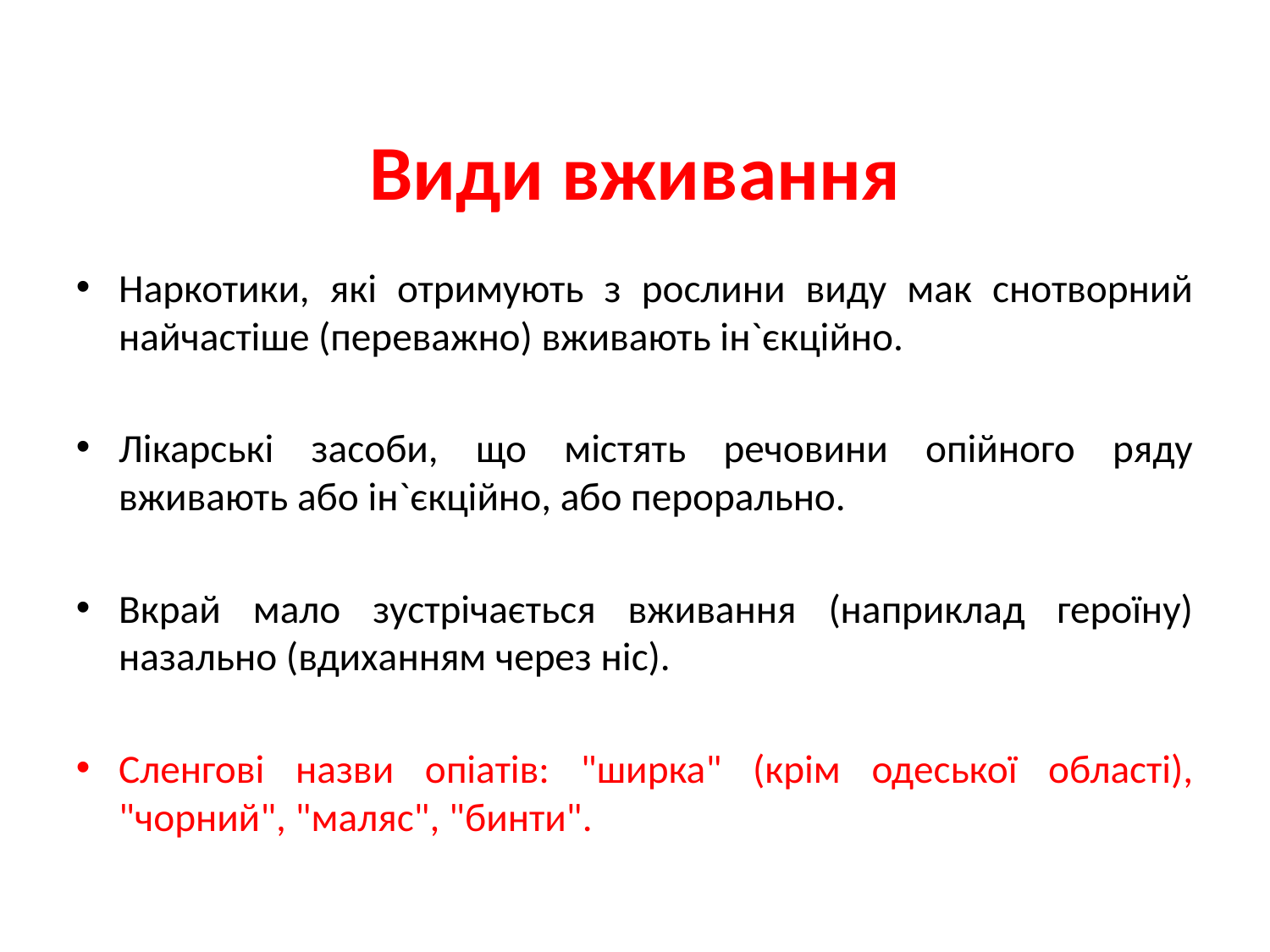

Види вживання
Наркотики, які отримують з рослини виду мак снотворний найчастіше (переважно) вживають ін`єкційно.

Лікарські засоби, що містять речовини опійного ряду вживають або ін`єкційно, або перорально.

Вкрай мало зустрічається вживання (наприклад героїну) назально (вдиханням через ніс).

Сленгові назви опіатів: "ширка" (крім одеської області), "чорний", "маляс", "бинти".